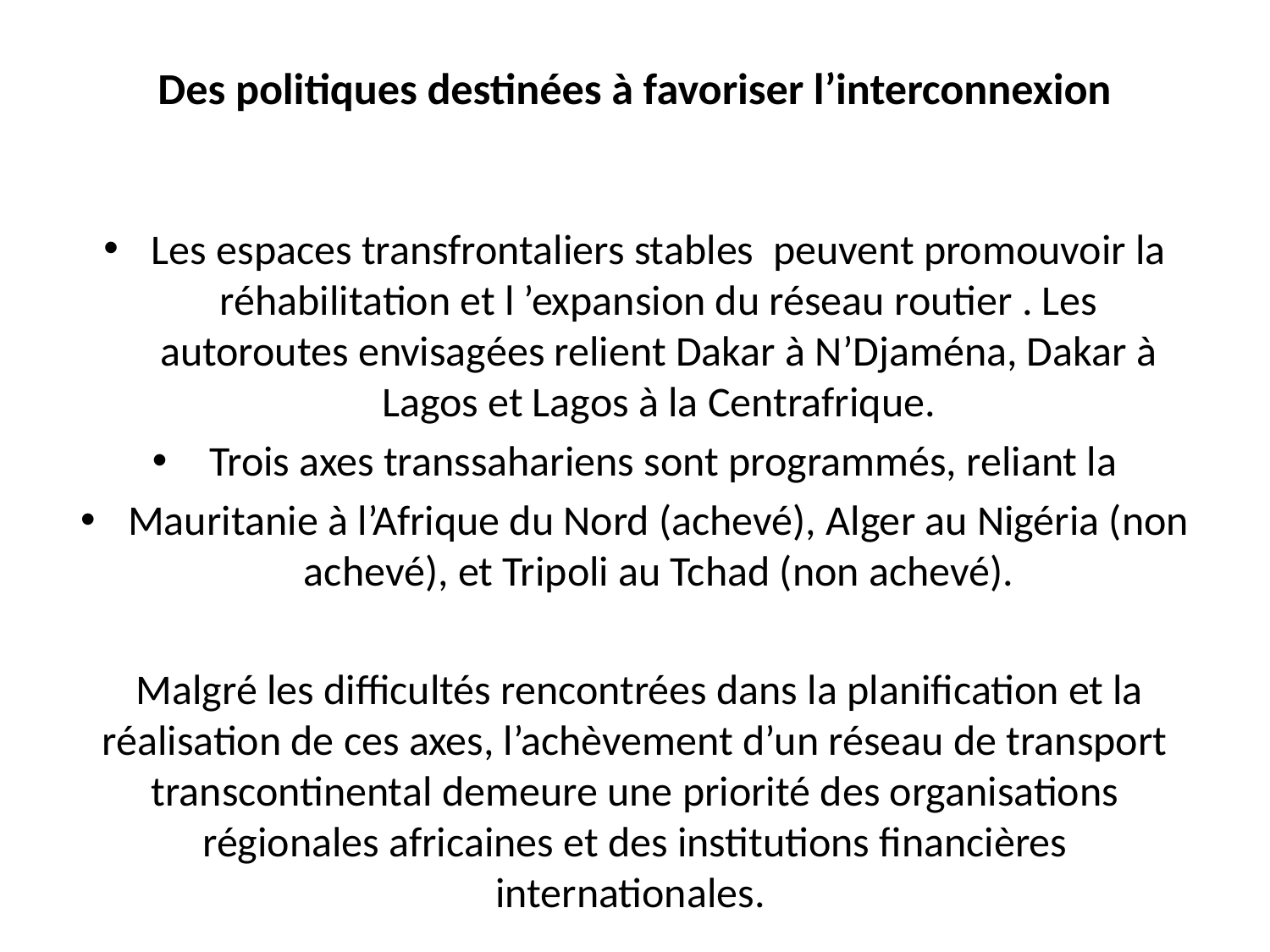

# Des politiques destinées à favoriser l’interconnexion
Les espaces transfrontaliers stables  peuvent promouvoir la réhabilitation et l ’expansion du réseau routier . Les autoroutes envisagées relient Dakar à N’Djaména, Dakar à Lagos et Lagos à la Centrafrique.
 Trois axes transsahariens sont programmés, reliant la
Mauritanie à l’Afrique du Nord (achevé), Alger au Nigéria (non achevé), et Tripoli au Tchad (non achevé).

 Malgré les difficultés rencontrées dans la planification et la réalisation de ces axes, l’achèvement d’un réseau de transport transcontinental demeure une priorité des organisations régionales africaines et des institutions financières internationales.